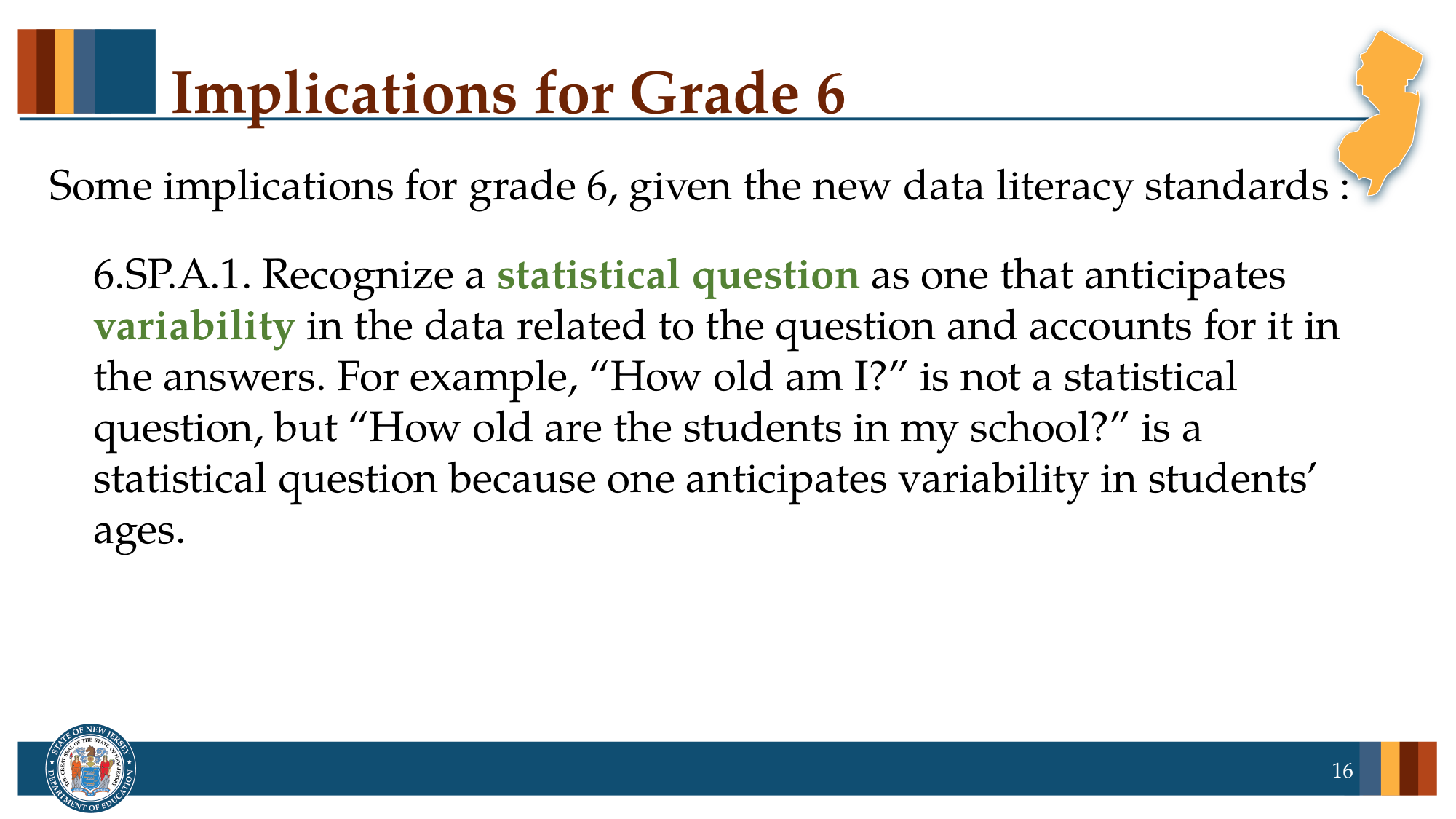

# Implications for Grade 6
Some implications for grade 6, given the new data literacy standards :
6.SP.A.1. Recognize a statistical question as one that anticipates variability in the data related to the question and accounts for it in the answers. For example, “How old am I?” is not a statistical question, but “How old are the students in my school?” is a statistical question because one anticipates variability in students’ ages.

16